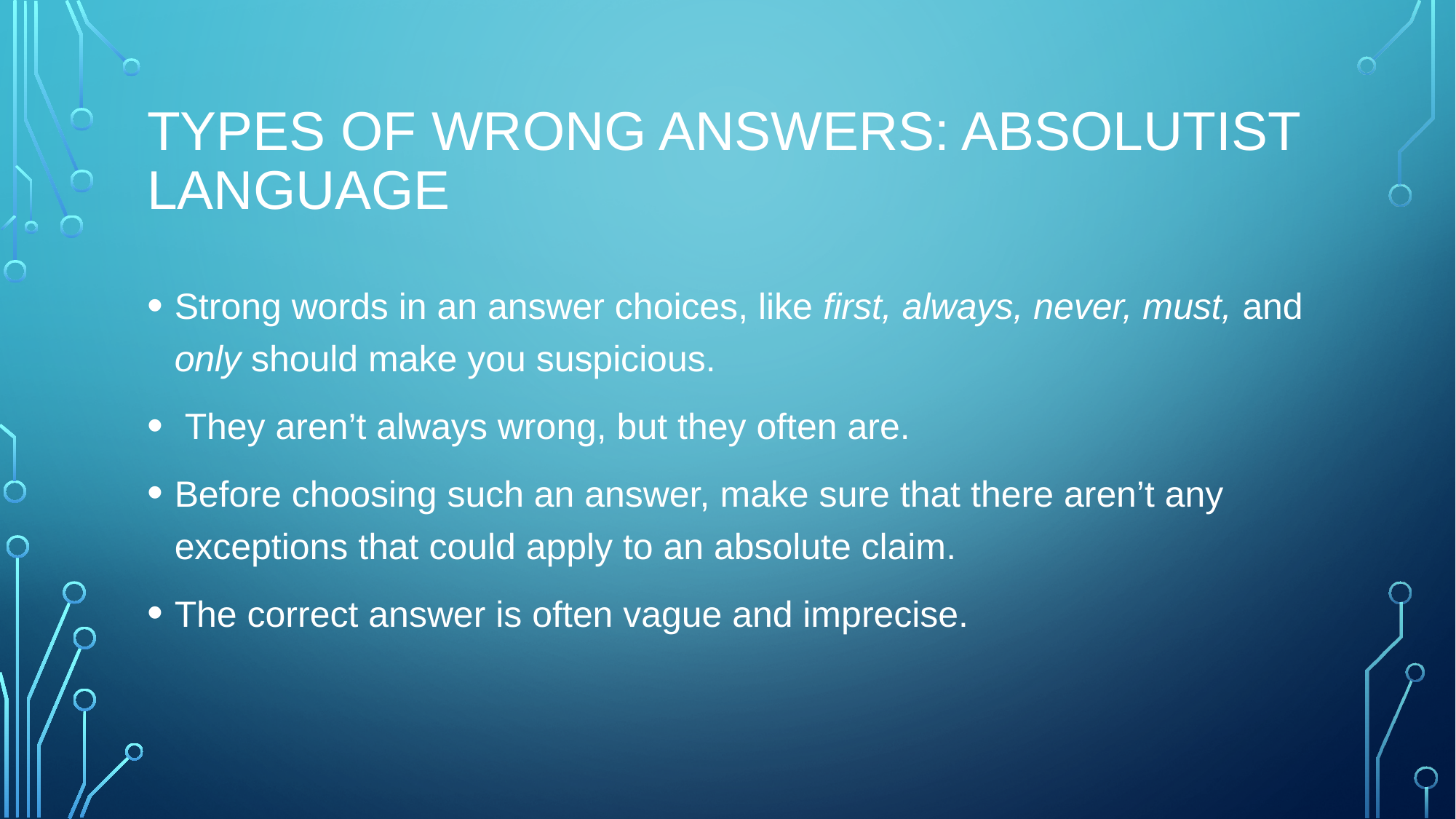

# Types of wrong answers: absolutist language
Strong words in an answer choices, like first, always, never, must, and only should make you suspicious.
 They aren’t always wrong, but they often are.
Before choosing such an answer, make sure that there aren’t any exceptions that could apply to an absolute claim.
The correct answer is often vague and imprecise.